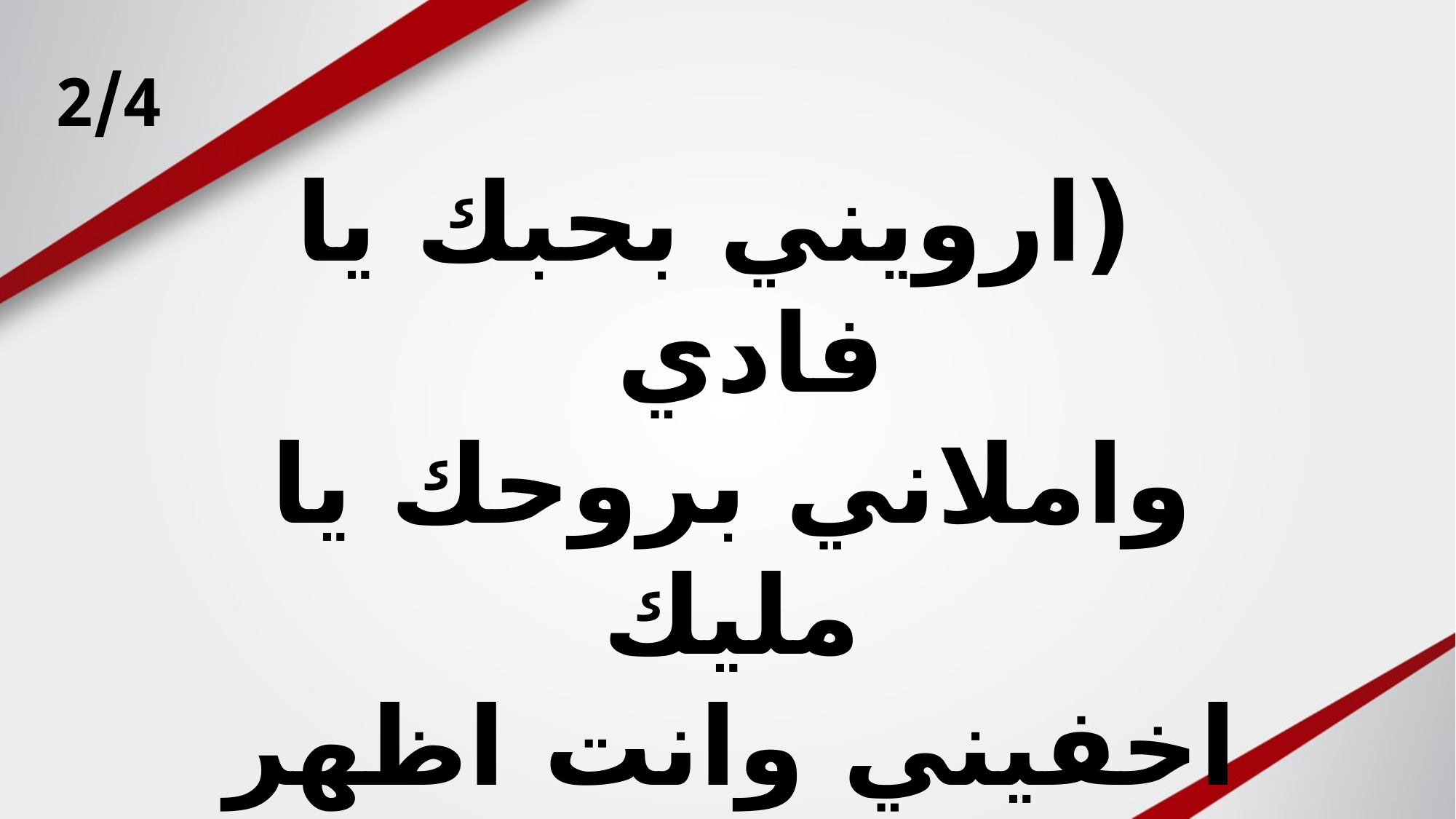

2/4
 (ارويني بحبك يا فادي
واملاني بروحك يا مليك
اخفيني وانت اظهر في
علشان مجدك يرجع ليك)2